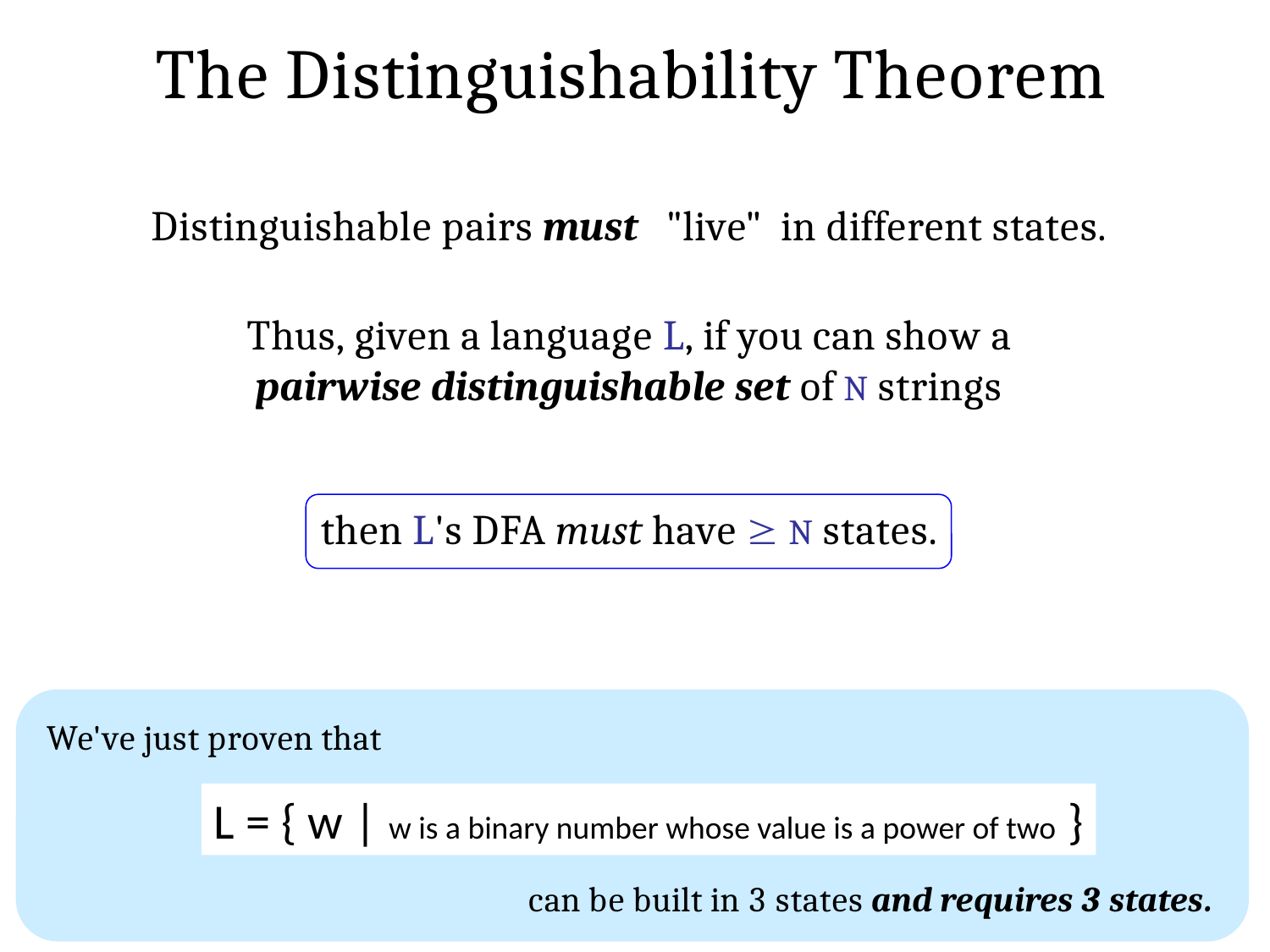

The Distinguishability Theorem
Distinguishable pairs must   "live"  in different states.
Thus, given a language L, if you can show a pairwise distinguishable set of N strings

then L's DFA must have ≥ N states.

We've just proven that
L = { w | w is a binary number whose value is a power of two }
can be built in 3 states and requires 3 states.